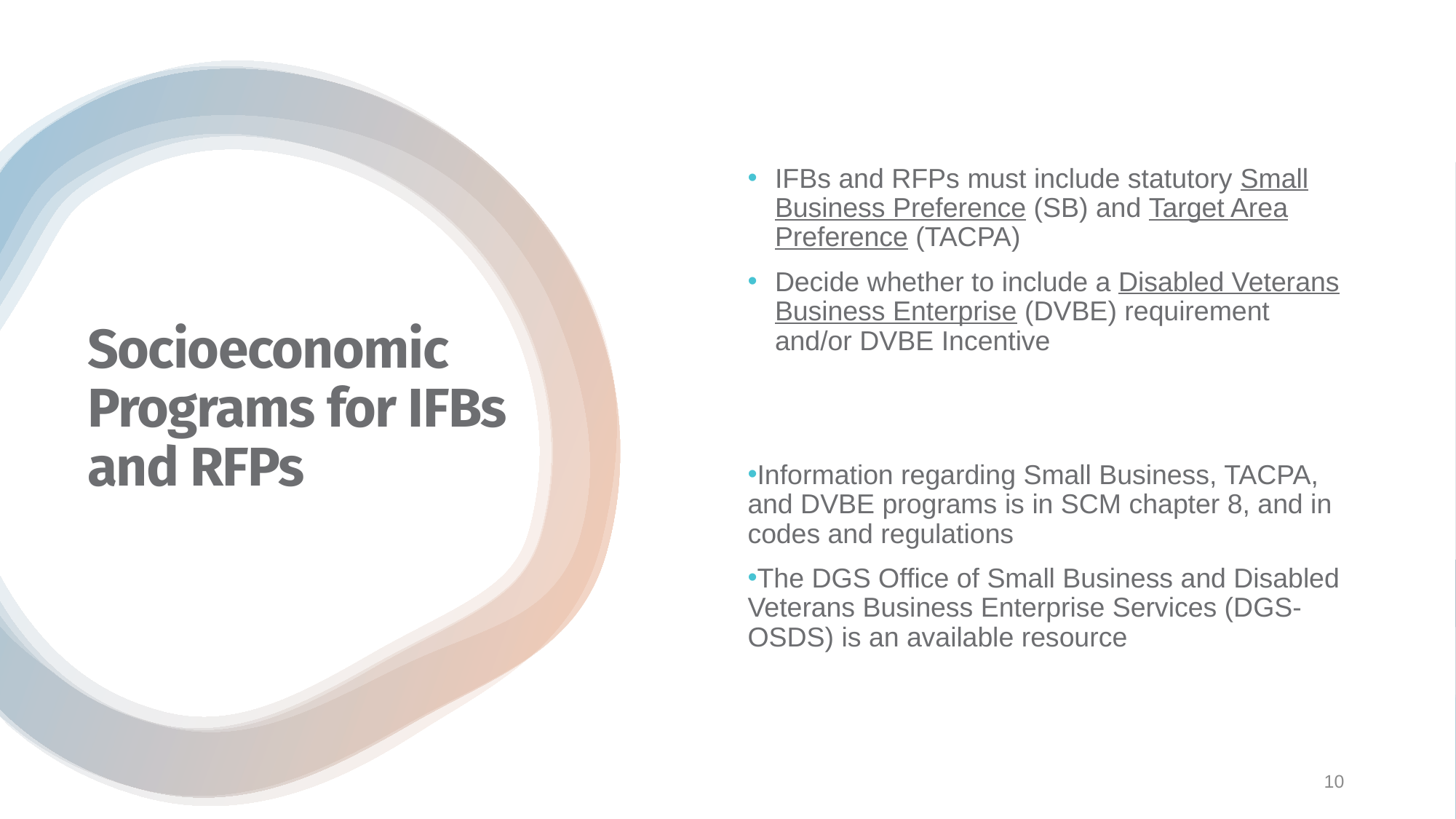

IFBs and RFPs must include statutory Small Business Preference (SB) and Target Area Preference (TACPA)
Decide whether to include a Disabled Veterans Business Enterprise (DVBE) requirement and/or DVBE Incentive

Information regarding Small Business, TACPA, and DVBE programs is in SCM chapter 8, and in codes and regulations
The DGS Office of Small Business and Disabled Veterans Business Enterprise Services (DGS-OSDS) is an available resource
# Socioeconomic Programs for IFBs and RFPs
10